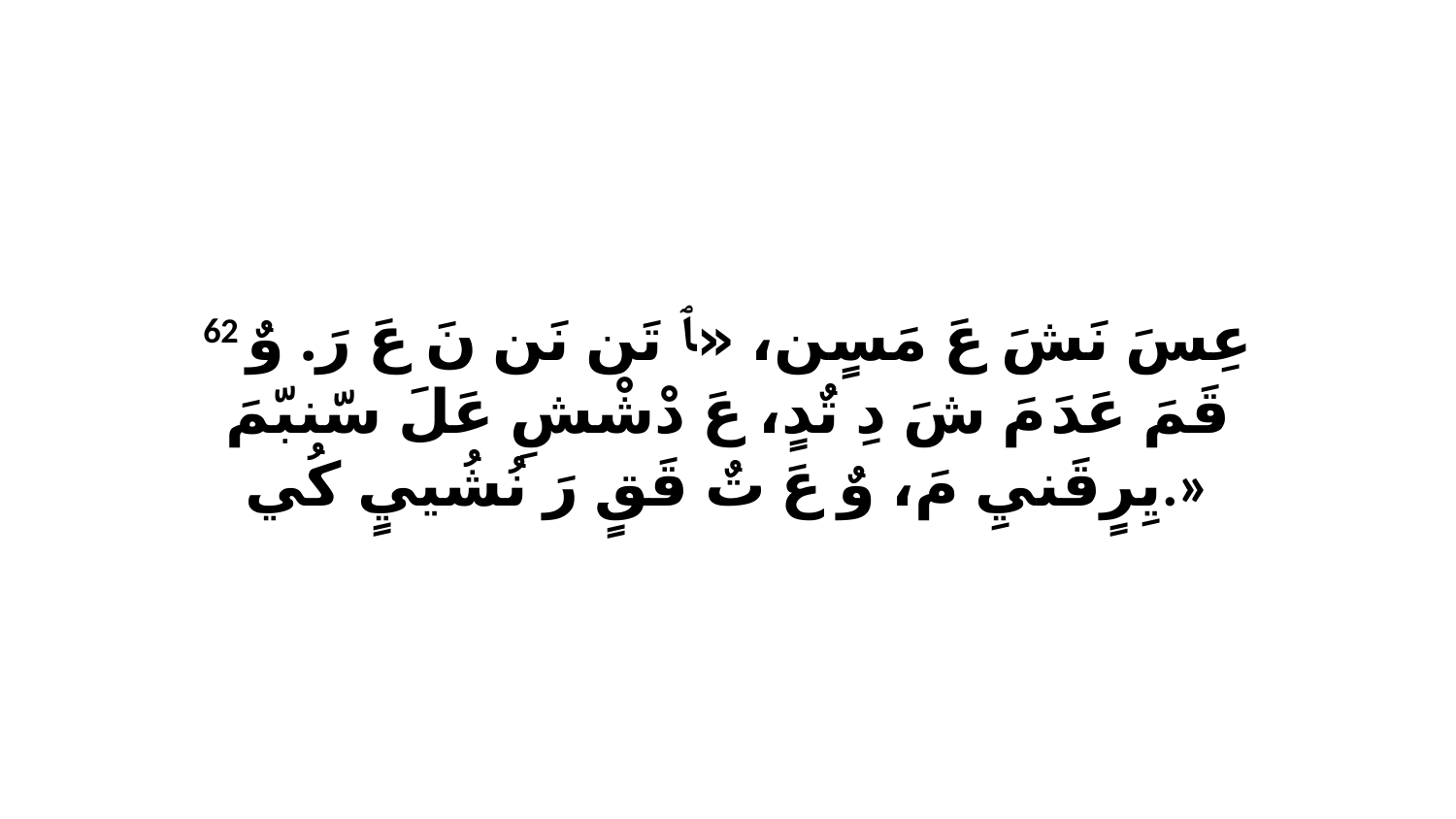

62 عِسَ نَشَ عَ مَسٍن، «ﭑ تَن نَن نَ عَ رَ. وٌ قَمَ عَدَ مَ شَ دِ تٌدٍ، عَ دْشْشِ عَلَ سّنبّمَ يِرٍقَنيِ مَ، وٌ عَ تٌ قَقٍ رَ نُشُييٍ كُي.»